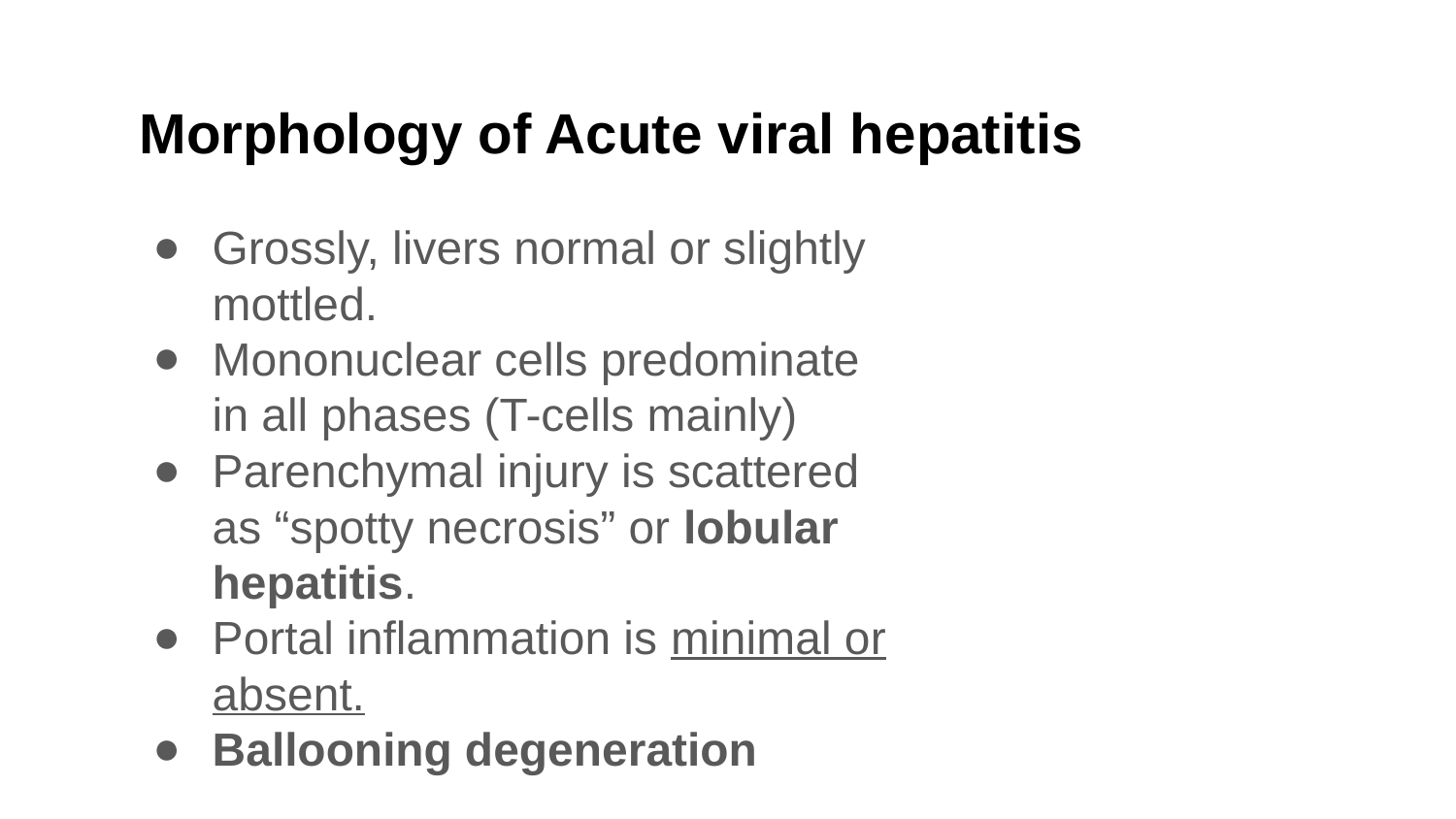

# Morphology of Acute viral hepatitis
Grossly, livers normal or slightly mottled.
Mononuclear cells predominate in all phases (T-cells mainly)
Parenchymal injury is scattered as “spotty necrosis” or lobular hepatitis.
Portal inflammation is minimal or absent.
Ballooning degeneration